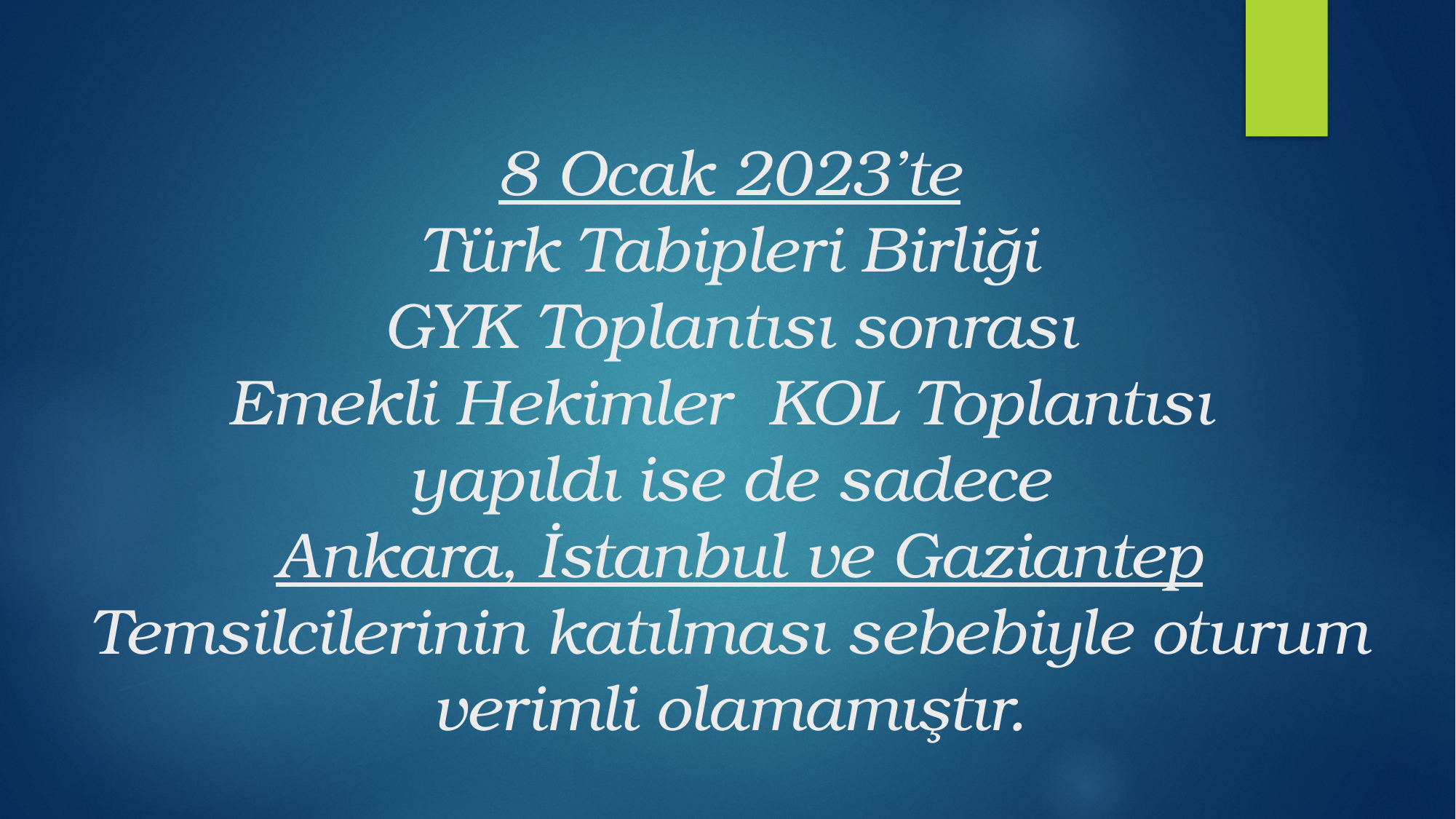

# 8 Ocak 2023’te Türk Tabipleri Birliği GYK Toplantısı sonrası Emekli Hekimler  KOL Toplantısı yapıldı ise de sadece Ankara, İstanbul ve Gaziantep Temsilcilerinin katılması sebebiyle oturum verimli olamamıştır.